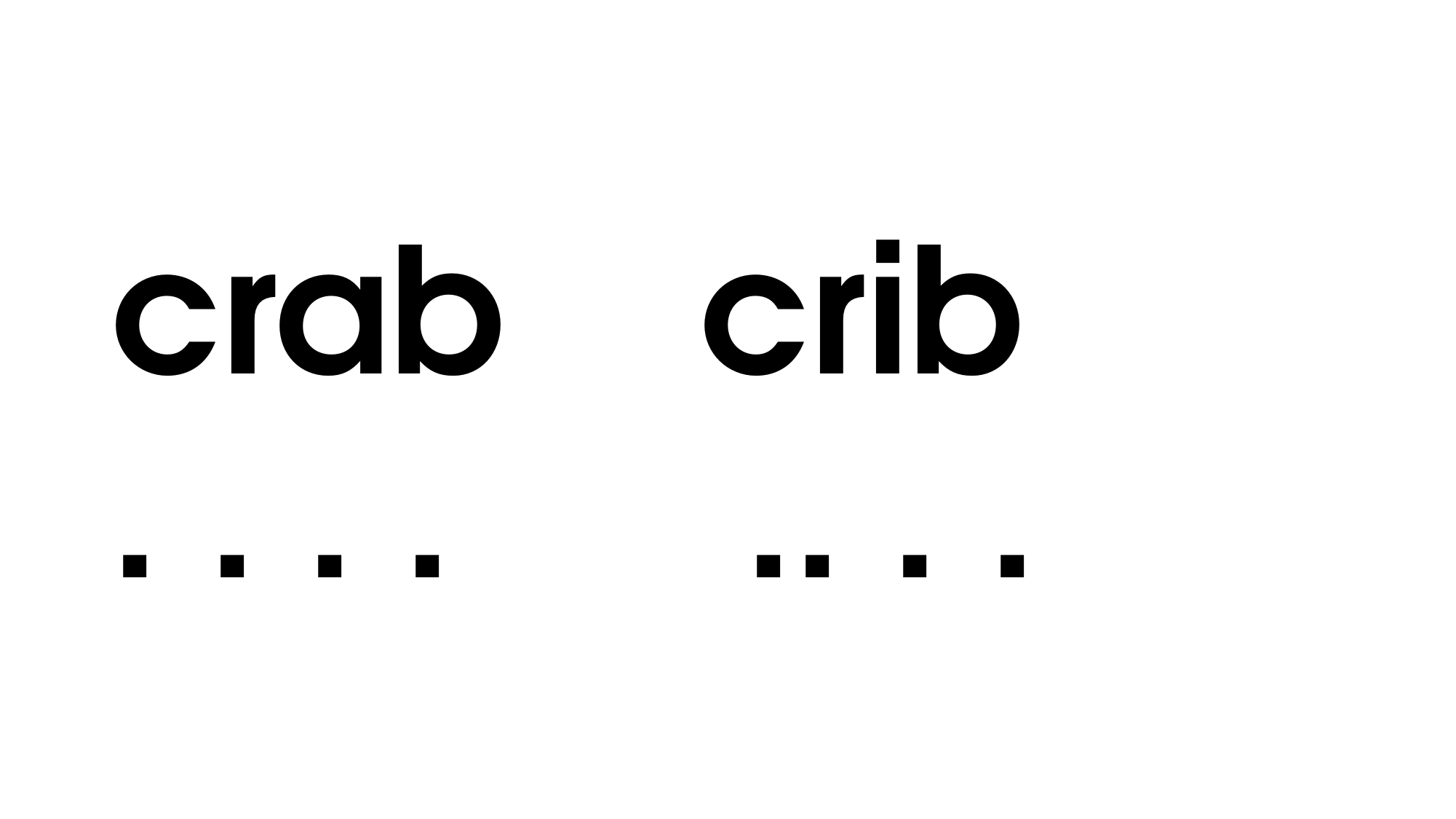

crab    crib
. . . .      .. . .